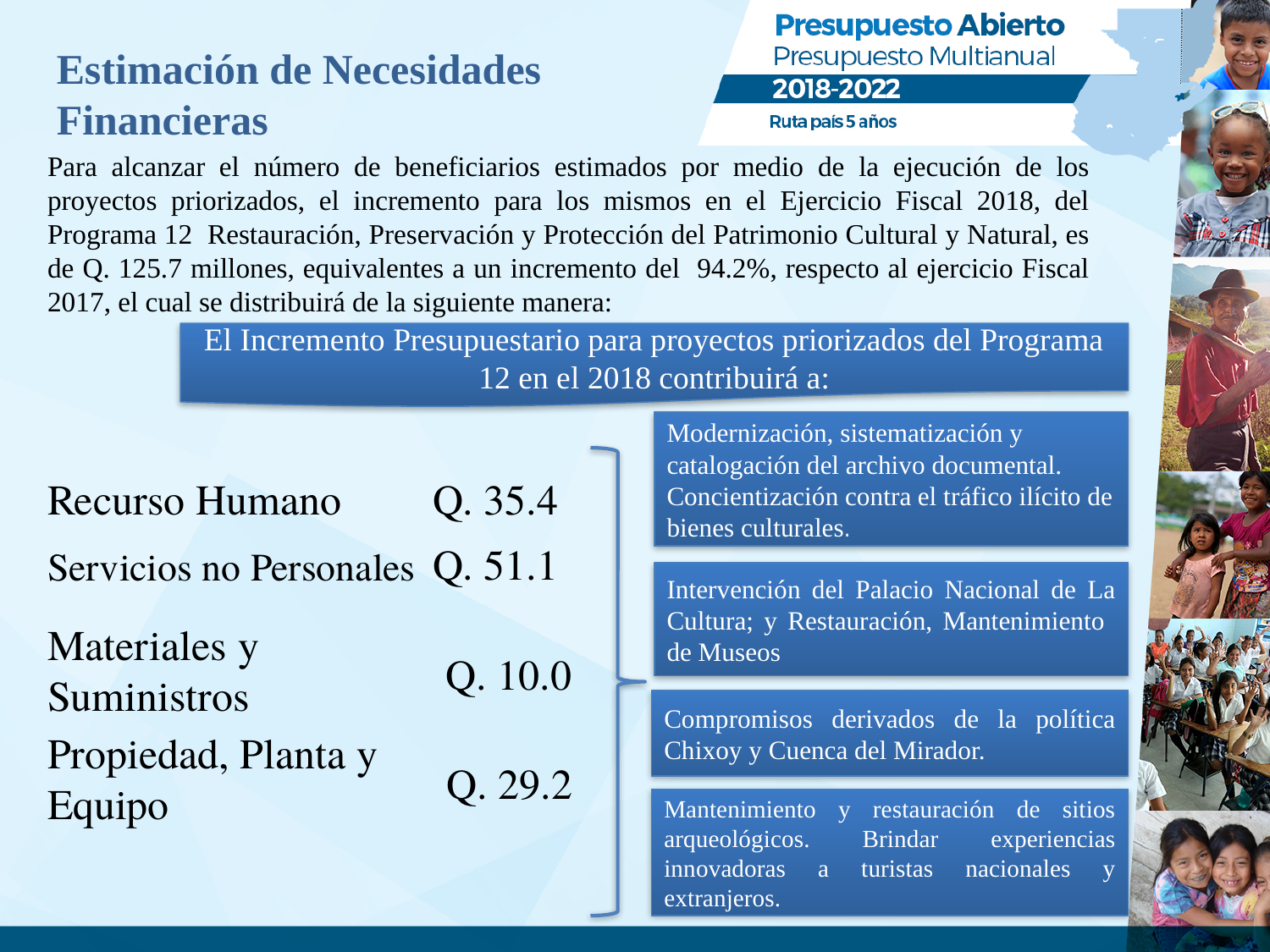

# Estimación de Necesidades Financieras
Para alcanzar el número de beneficiarios estimados por medio de la ejecución de los proyectos priorizados, el incremento para los mismos en el Ejercicio Fiscal 2018, del Programa 12  Restauración, Preservación y Protección del Patrimonio Cultural y Natural, es de Q. 125.7 millones, equivalentes a un incremento del  94.2%, respecto al ejercicio Fiscal 2017, el cual se distribuirá de la siguiente manera:
El Incremento Presupuestario para proyectos priorizados del Programa 12 en el 2018 contribuirá a:
Modernización, sistematización y catalogación del archivo documental.
Concientización contra el tráfico ilícito de bienes culturales.

Recurso Humano
Q. 35.4
Q. 51.1
Servicios no Personales
Intervención del Palacio Nacional de La Cultura; y Restauración, Mantenimiento  de Museos
Materiales y Suministros
Q. 10.0
Compromisos derivados de la política Chixoy y Cuenca del Mirador.
Propiedad, Planta y Equipo
Q. 29.2
Mantenimiento y restauración de sitios arqueológicos. Brindar experiencias innovadoras a turistas nacionales y extranjeros.